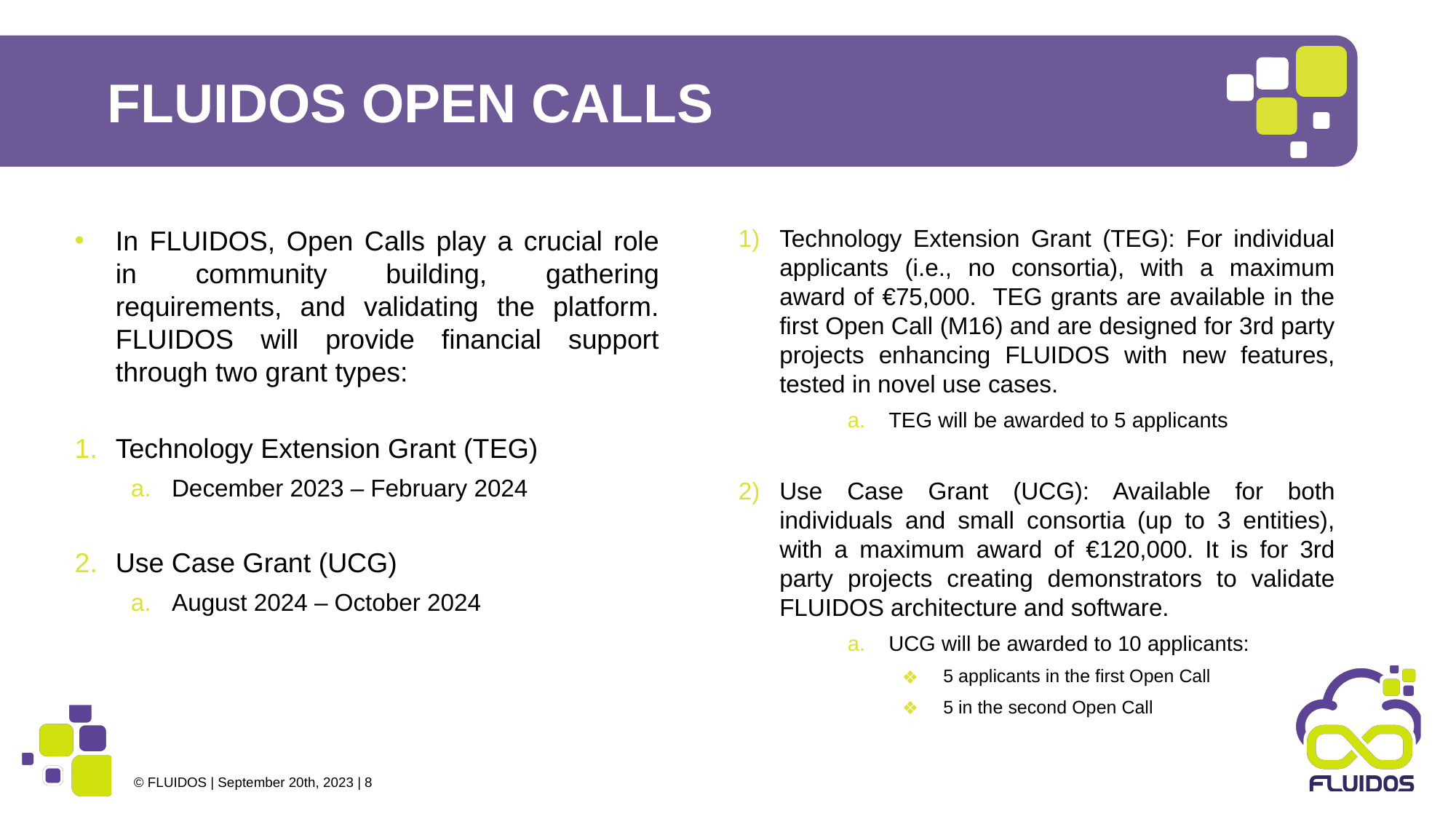

# FLUIDOS OPEN CALLS
Technology Extension Grant (TEG): For individual applicants (i.e., no consortia), with a maximum award of €75,000.  TEG grants are available in the first Open Call (M16) and are designed for 3rd party projects enhancing FLUIDOS with new features, tested in novel use cases.
TEG will be awarded to 5 applicants

Use Case Grant (UCG): Available for both individuals and small consortia (up to 3 entities), with a maximum award of €120,000. It is for 3rd party projects creating demonstrators to validate FLUIDOS architecture and software.
UCG will be awarded to 10 applicants:
5 applicants in the first Open Call
5 in the second Open Call

In FLUIDOS, Open Calls play a crucial role in community building, gathering requirements, and validating the platform. FLUIDOS will provide financial support through two grant types:

Technology Extension Grant (TEG)
December 2023 – February 2024

Use Case Grant (UCG)
August 2024 – October 2024